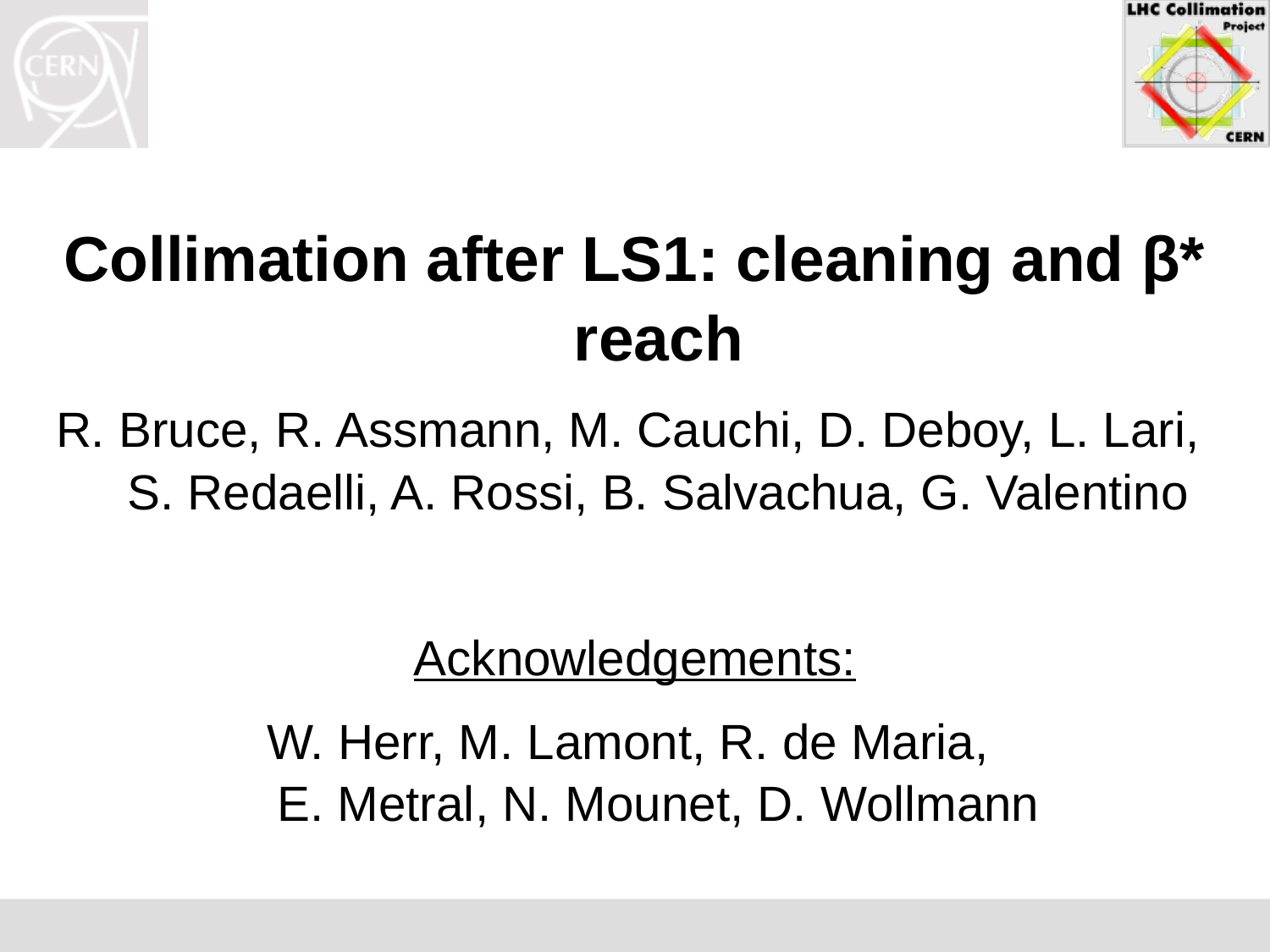

Collimation after LS1: cleaning and β* reach
R. Bruce, R. Assmann, M. Cauchi, D. Deboy, L. Lari,
S. Redaelli, A. Rossi, B. Salvachua, G. Valentino

Acknowledgements:
W. Herr, M. Lamont, R. de Maria,
E. Metral, N. Mounet, D. Wollmann